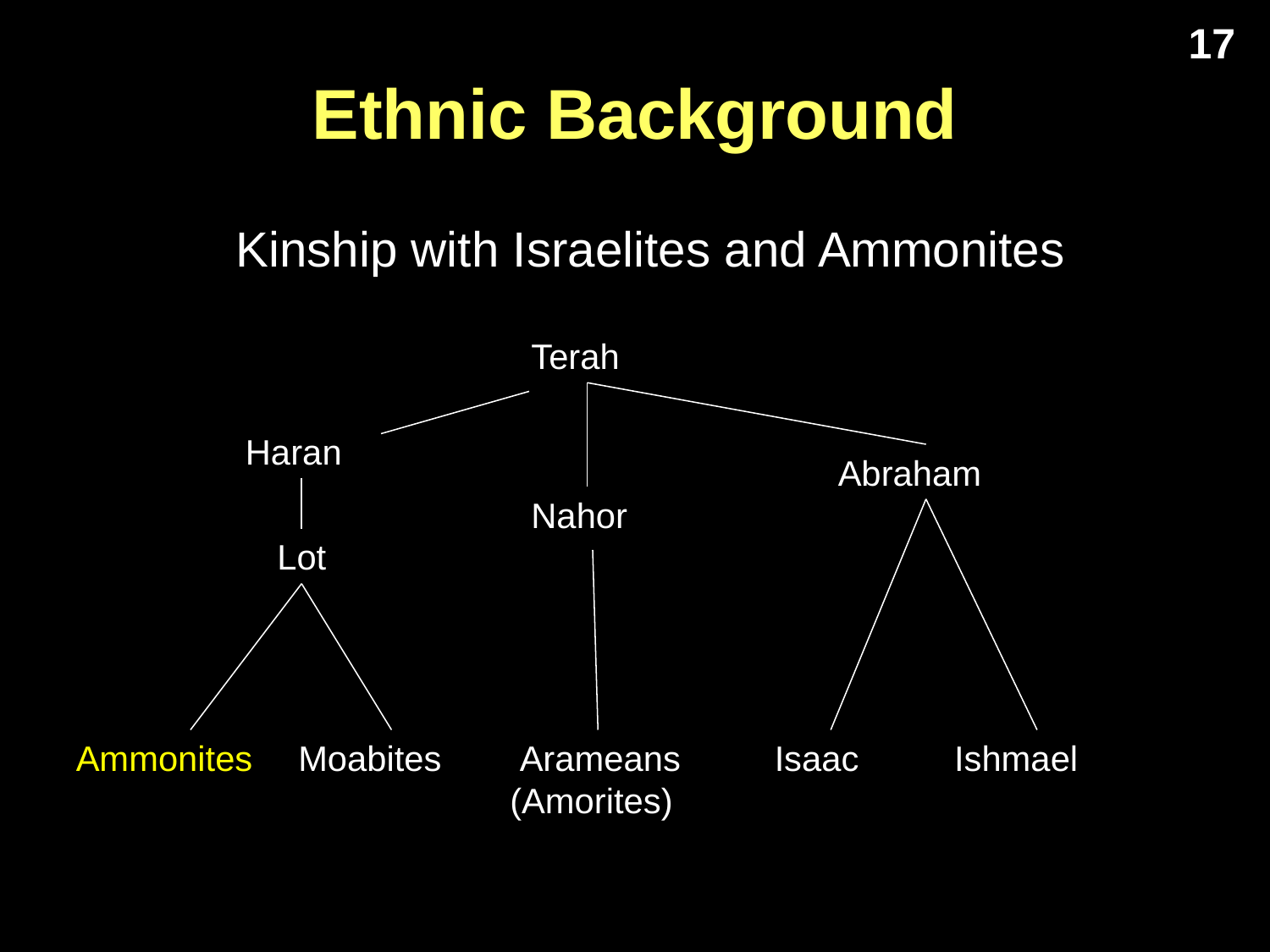

17
# Ethnic Background
Kinship with Israelites and Ammonites

Terah

Haran
Abraham
Nahor
Lot
Ammonites
Moabites
 Arameans (Amorites)
Isaac
Ishmael